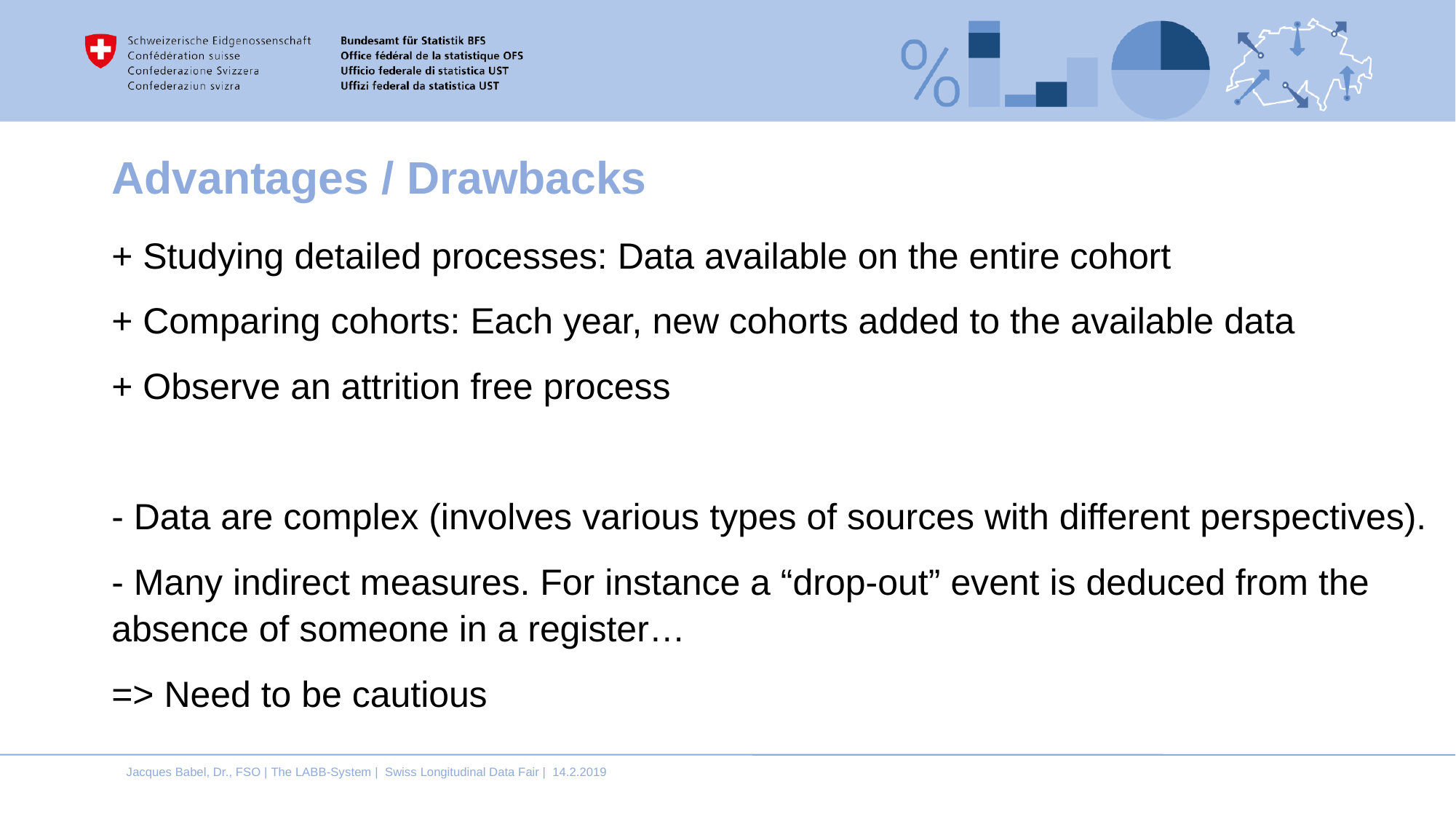

# Advantages / Drawbacks
+ Studying detailed processes: Data available on the entire cohort
+ Comparing cohorts: Each year, new cohorts added to the available data
+ Observe an attrition free process

- Data are complex (involves various types of sources with different perspectives).
- Many indirect measures. For instance a “drop-out” event is deduced from the absence of someone in a register…
=> Need to be cautious
Jacques Babel, Dr., FSO | The LABB-System |  Swiss Longitudinal Data Fair |  14.2.2019